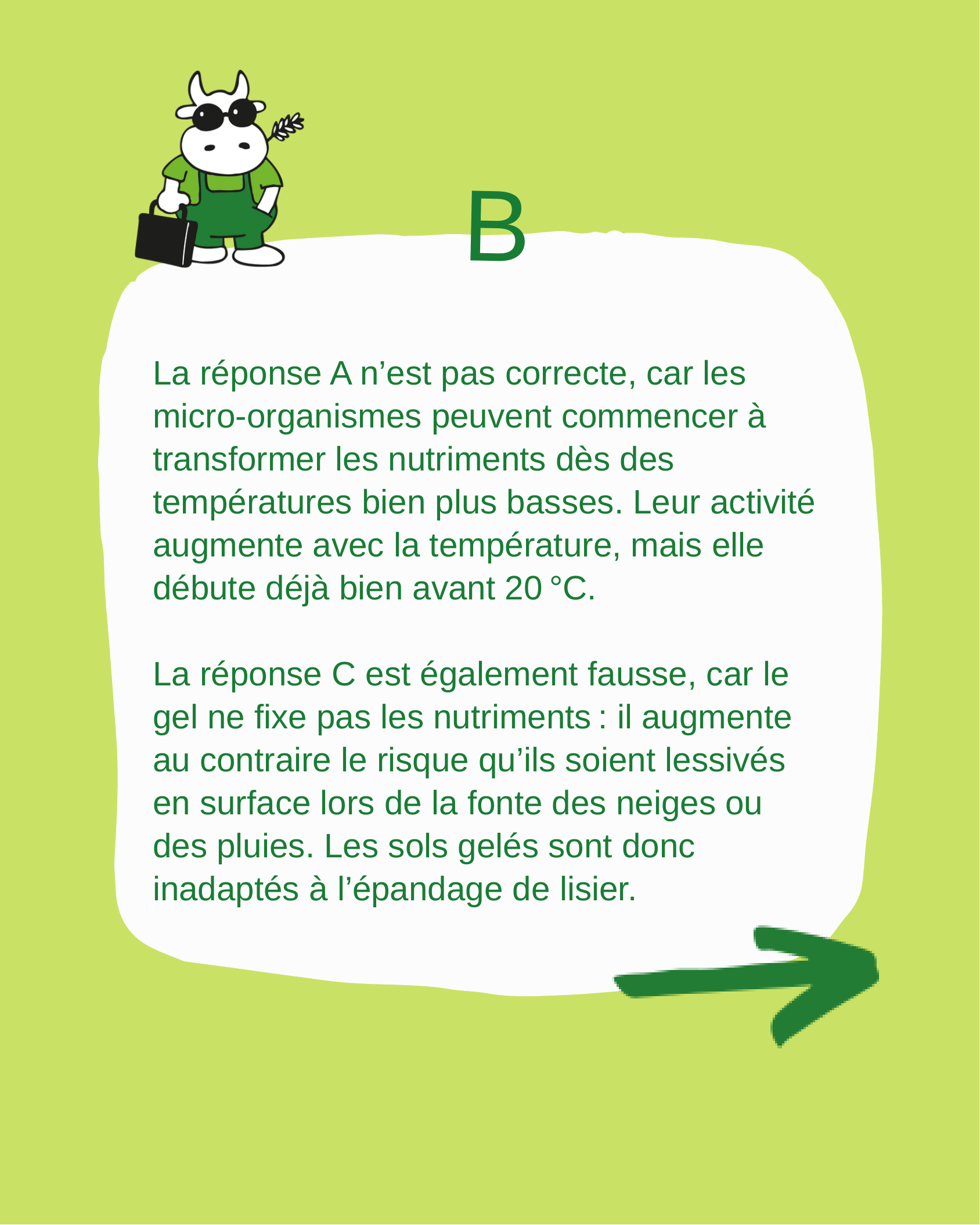

B

La réponse A n’est pas correcte, car les micro-organismes peuvent commencer à transformer les nutriments dès des températures bien plus basses. Leur activité augmente avec la température, mais elle débute déjà bien avant 20 °C.

La réponse C est également fausse, car le gel ne fixe pas les nutriments : il augmente au contraire le risque qu’ils soient lessivés en surface lors de la fonte des neiges ou des pluies. Les sols gelés sont donc inadaptés à l’épandage de lisier.